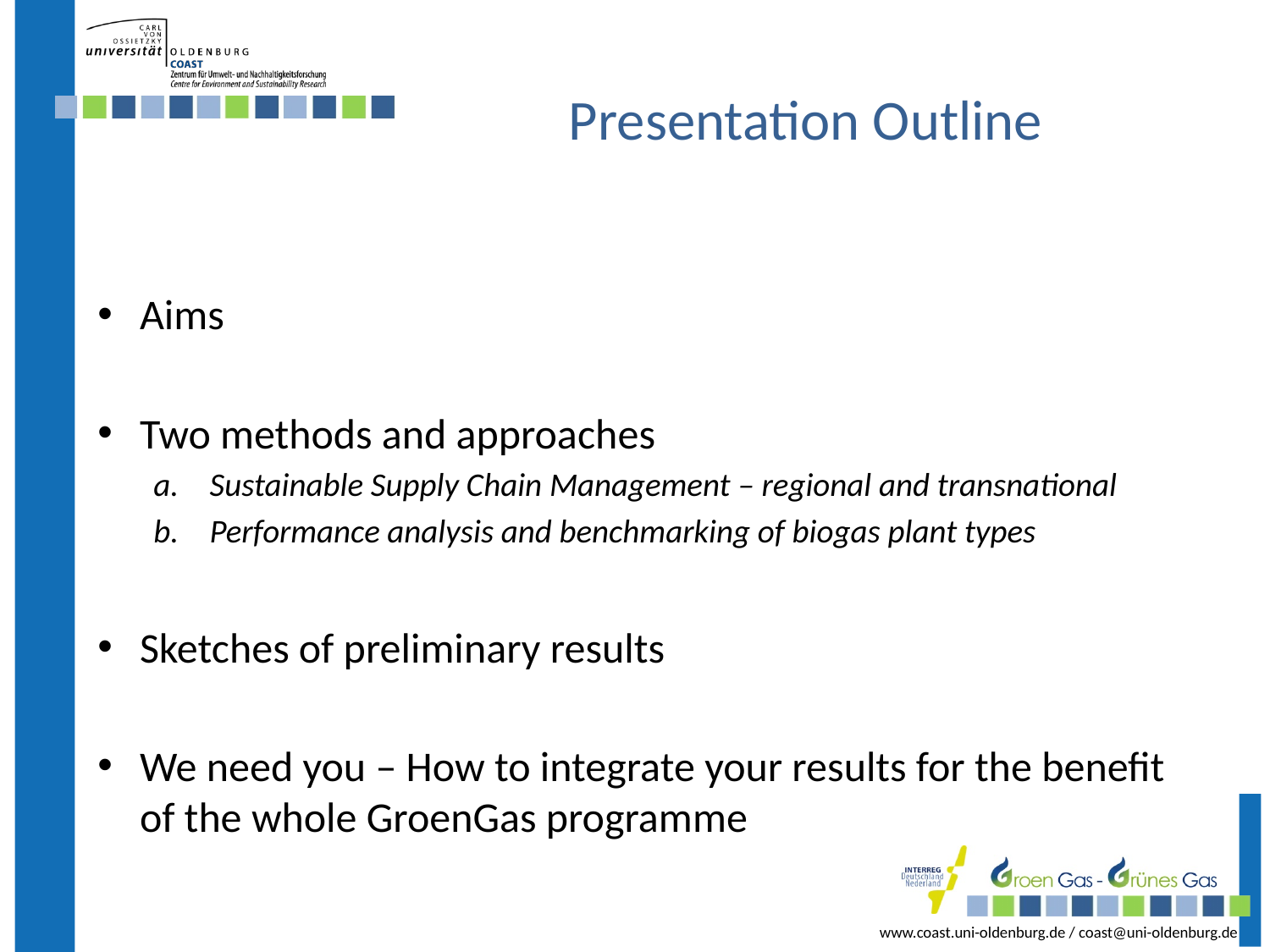

# Presentation Outline

Aims

Two methods and approaches
Sustainable Supply Chain Management – regional and transnational
Performance analysis and benchmarking of biogas plant types

Sketches of preliminary results

We need you – How to integrate your results for the benefit of the whole GroenGas programme